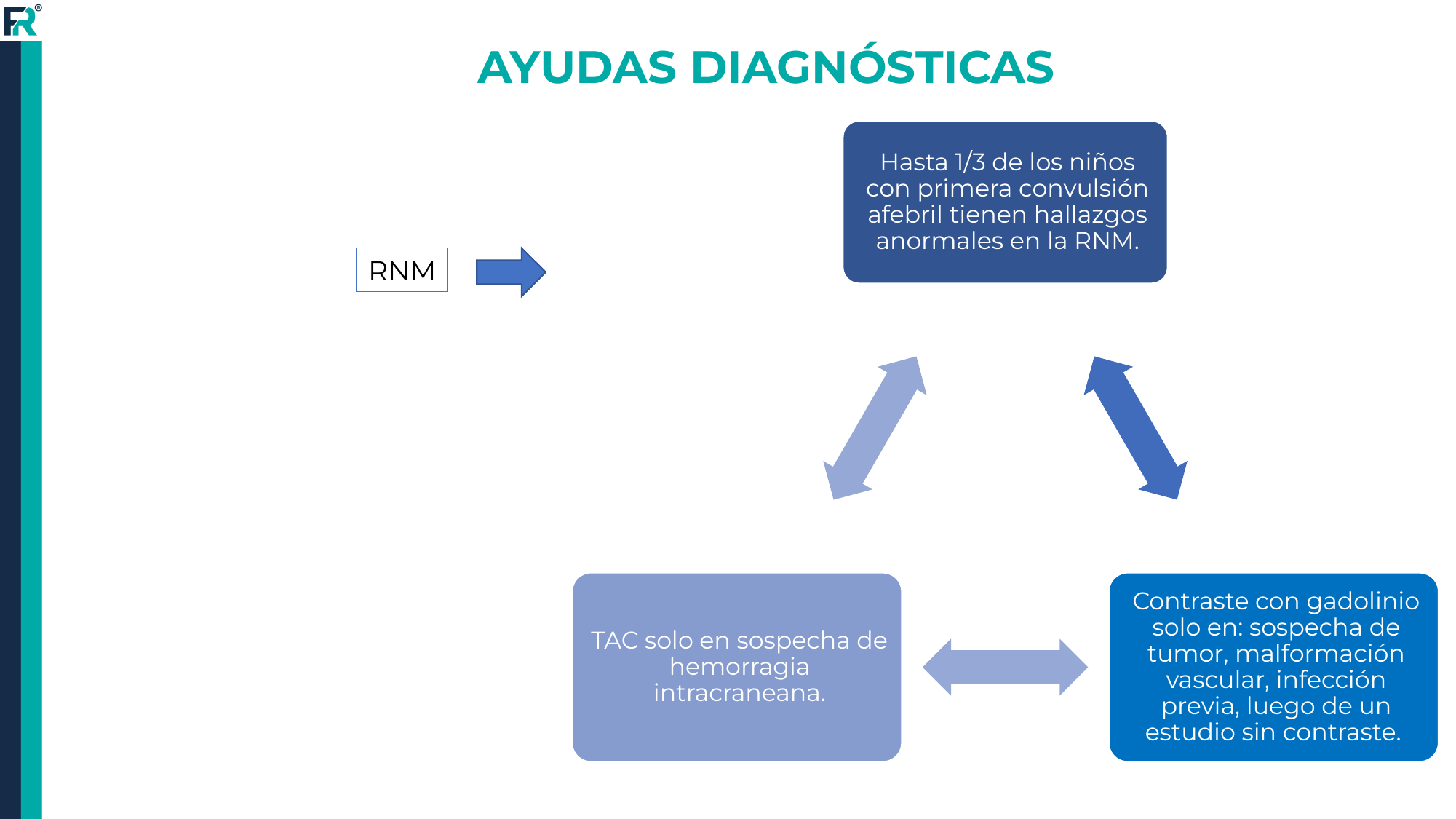

AYUDAS DIAGNÓSTICAS
Hasta 1/3 de los niños con primera convulsión afebril tienen hallazgos anormales en la RNM.

Contraste con gadolinio solo en: sospecha de tumor, malformación vascular, infección previa, luego de un estudio sin contraste.

TAC solo en sospecha de hemorragia intracraneana.

RNM